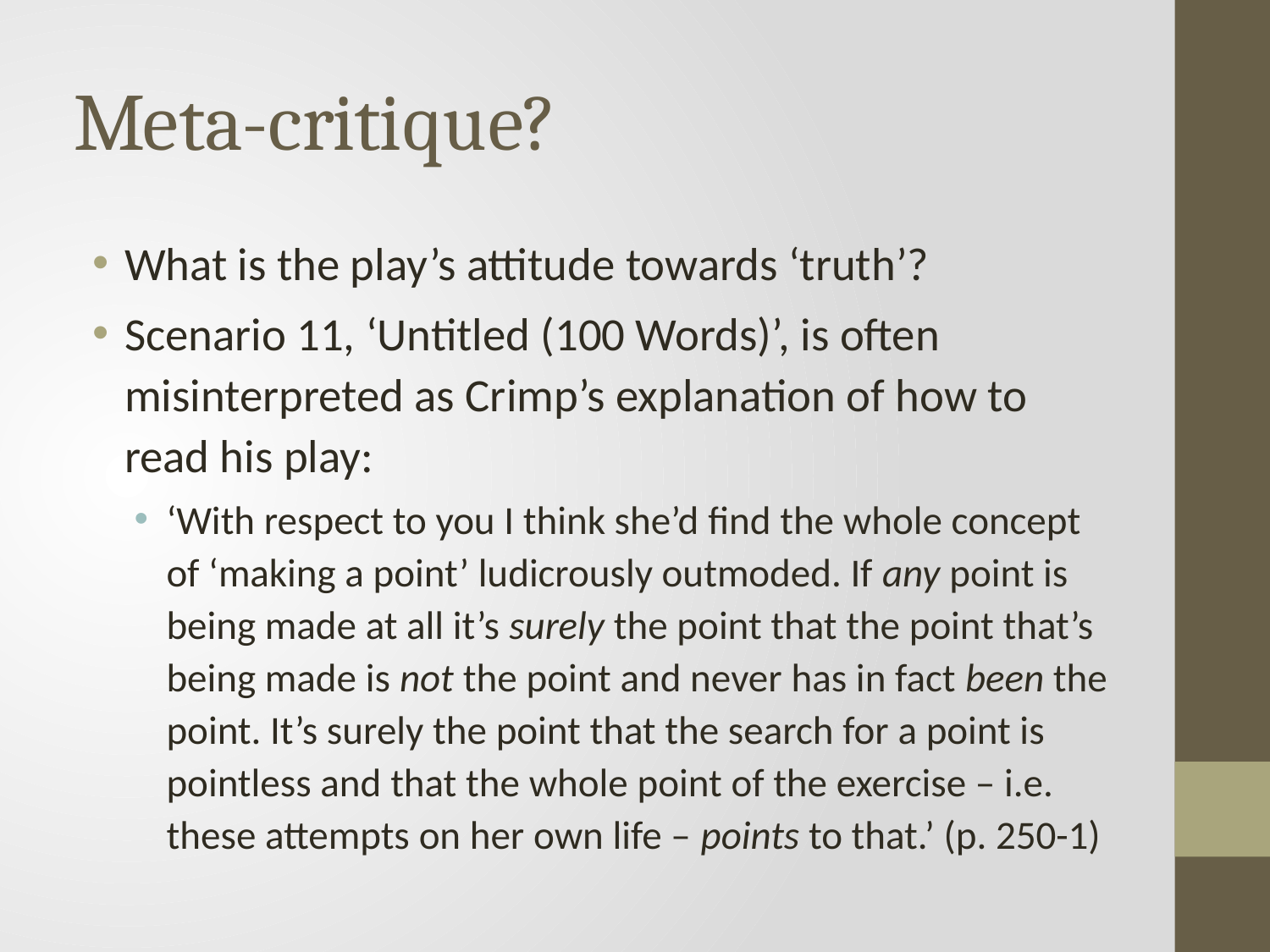

# Meta-critique?
What is the play’s attitude towards ‘truth’?
Scenario 11, ‘Untitled (100 Words)’, is often misinterpreted as Crimp’s explanation of how to read his play:
‘With respect to you I think she’d find the whole concept of ‘making a point’ ludicrously outmoded. If any point is being made at all it’s surely the point that the point that’s being made is not the point and never has in fact been the point. It’s surely the point that the search for a point is pointless and that the whole point of the exercise – i.e. these attempts on her own life – points to that.’ (p. 250-1)